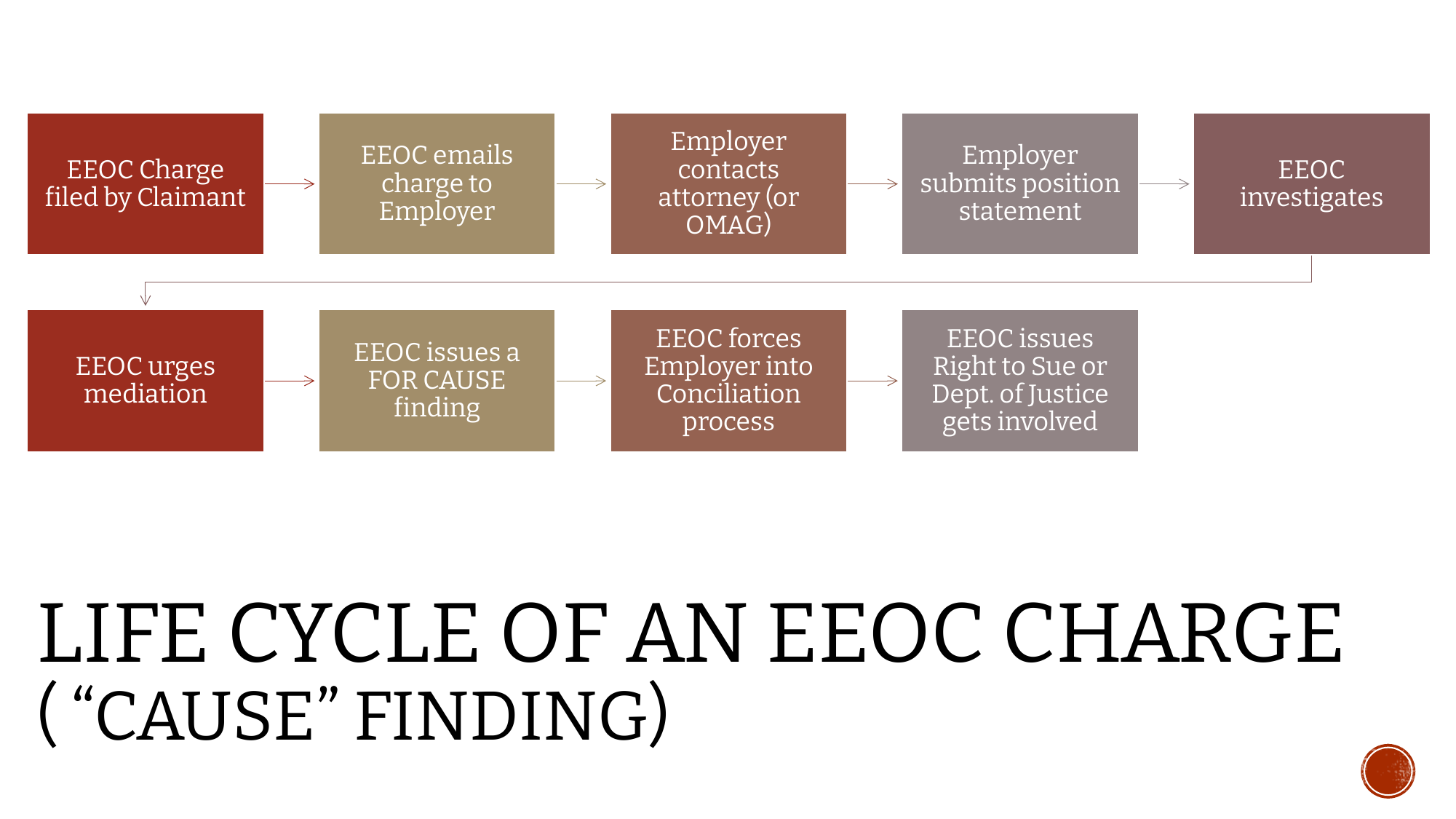

EEOC Charge filed by Claimant

EEOC emails charge to Employer

Employer contacts attorney (or OMAG)

Employer submits position statement

EEOC investigates

EEOC urges mediation

EEOC issues a FOR CAUSE finding

EEOC forces Employer into Conciliation process
EEOC issues Right to Sue or Dept. of Justice gets involved
# Life Cycle of an EEOC Charge ( “cause” finding)